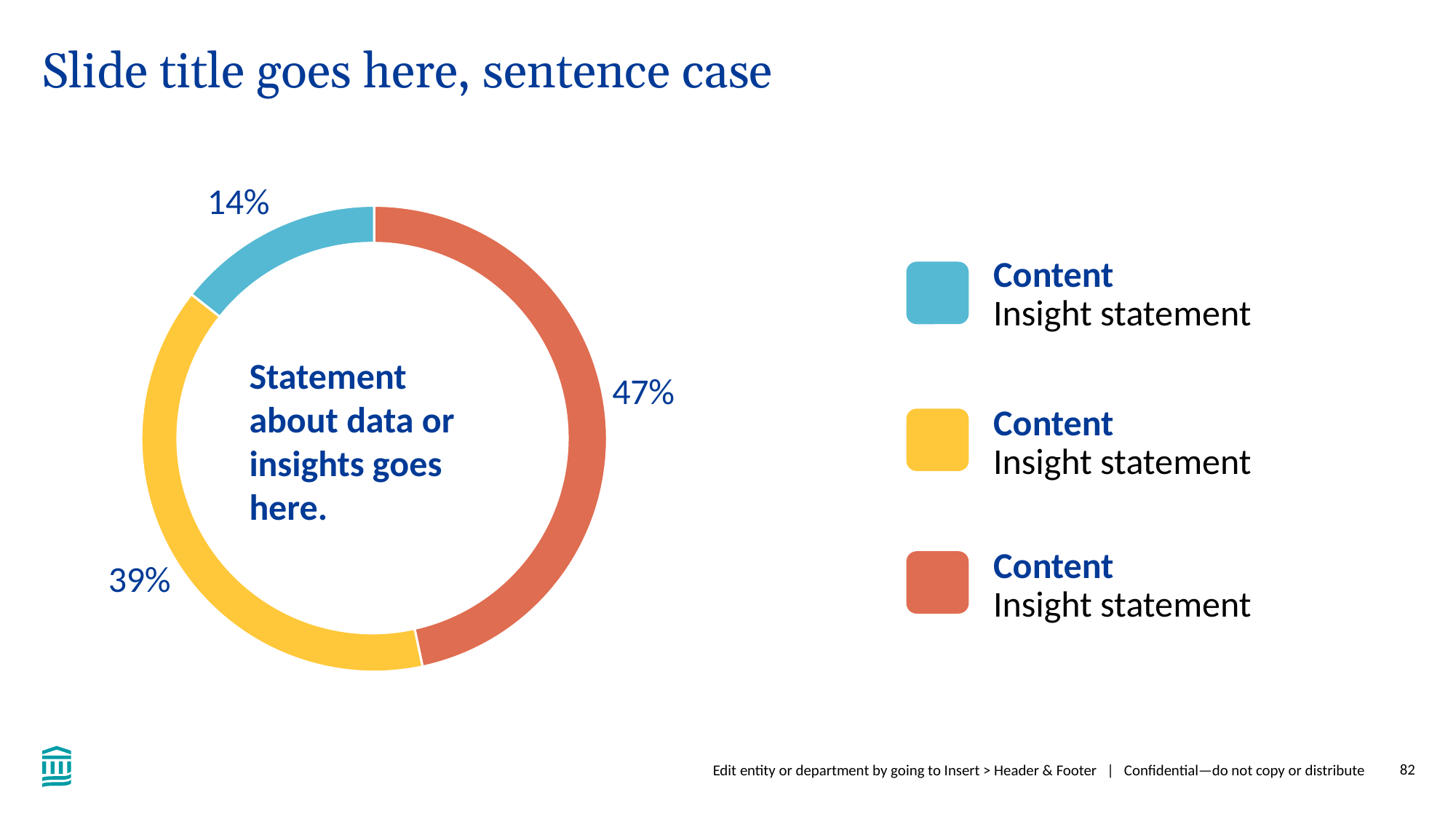

# Slide title goes here, sentence case

### Chart

| Category | Region 1 |
|---|---|
| April | 91.0 |
| May | 76.0 |
| June | 28.0 |
Content
Insight statement
Content
Insight statement
Content
Insight statement

Statement about data or insights goes here.
Edit entity or department by going to Insert > Header & Footer   |   Confidential—do not copy or distribute